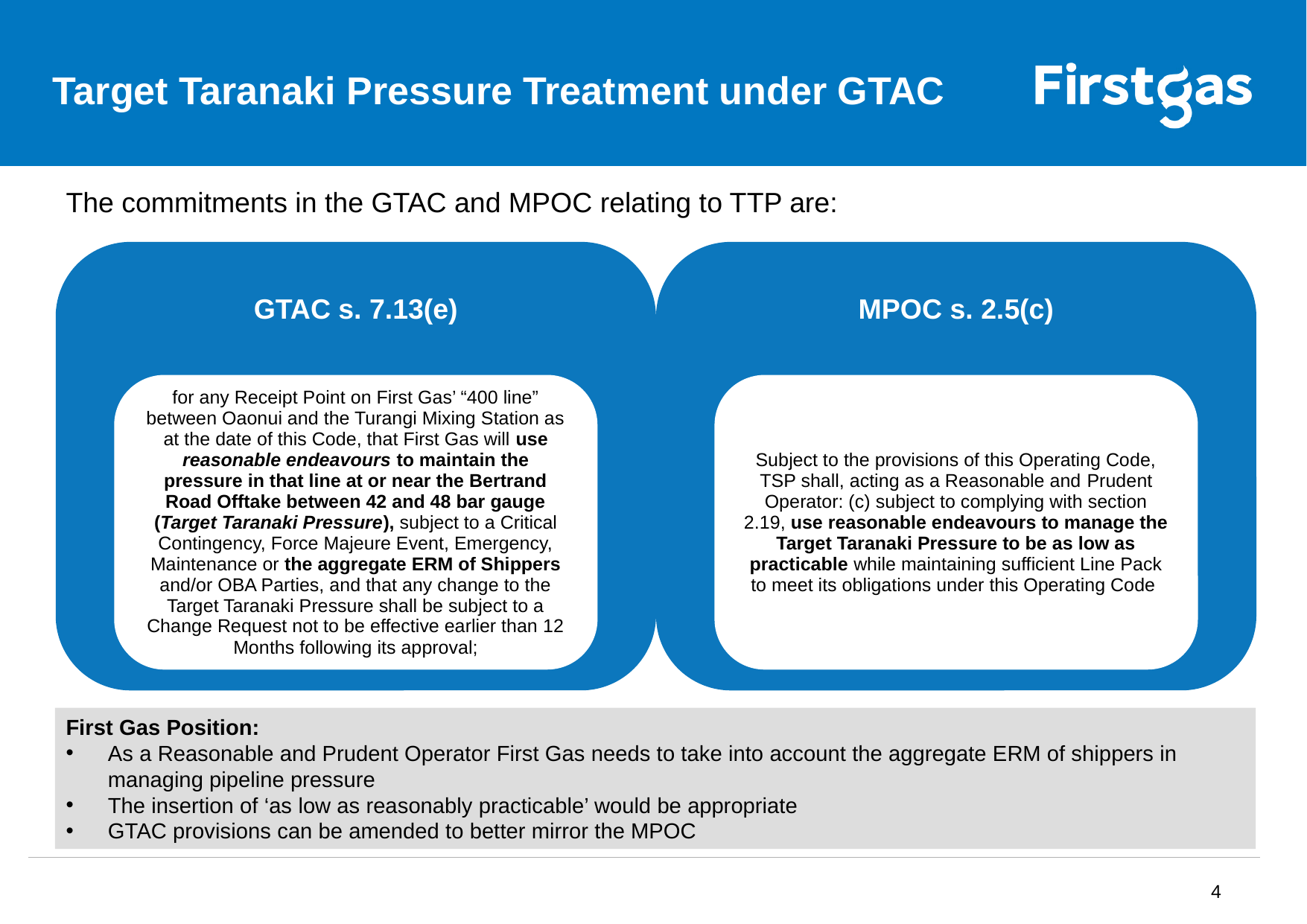

# Target Taranaki Pressure Treatment under GTAC
The commitments in the GTAC and MPOC relating to TTP are:
GTAC s. 7.13(e)
for any Receipt Point on First Gas’ “400 line” between Oaonui and the Turangi Mixing Station as at the date of this Code, that First Gas will use reasonable endeavours to maintain the pressure in that line at or near the Bertrand Road Offtake between 42 and 48 bar gauge (Target Taranaki Pressure), subject to a Critical Contingency, Force Majeure Event, Emergency, Maintenance or the aggregate ERM of Shippers and/or OBA Parties, and that any change to the Target Taranaki Pressure shall be subject to a Change Request not to be effective earlier than 12 Months following its approval;
MPOC s. 2.5(c)
Subject to the provisions of this Operating Code, TSP shall, acting as a Reasonable and Prudent Operator: (c) subject to complying with section 2.19, use reasonable endeavours to manage the Target Taranaki Pressure to be as low as practicable while maintaining sufficient Line Pack to meet its obligations under this Operating Code
First Gas Position:
As a Reasonable and Prudent Operator First Gas needs to take into account the aggregate ERM of shippers in managing pipeline pressure
The insertion of ‘as low as reasonably practicable’ would be appropriate
GTAC provisions can be amended to better mirror the MPOC